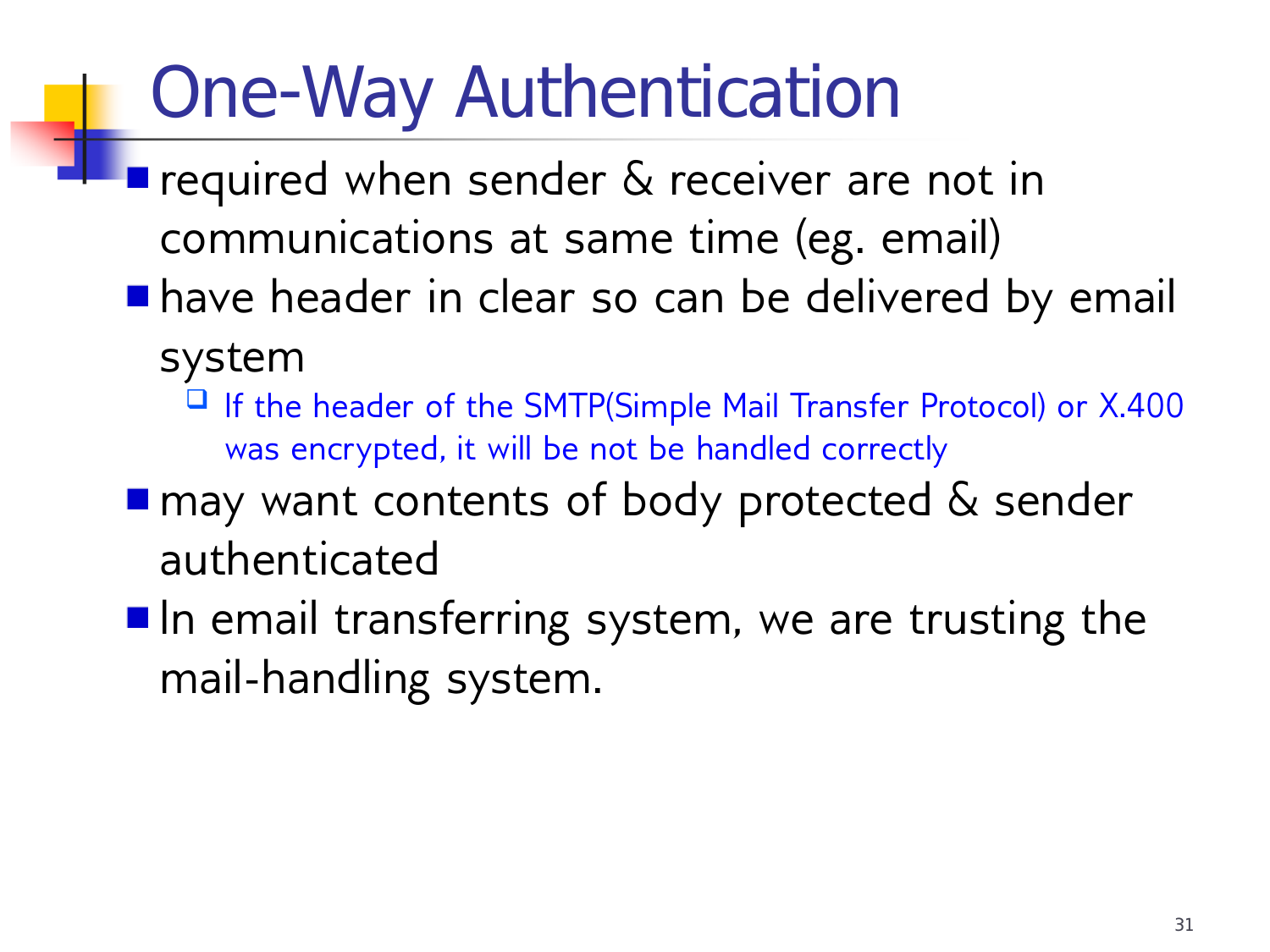

# One-Way Authentication
required when sender & receiver are not in communications at same time (eg. email)
have header in clear so can be delivered by email system
If the header of the SMTP(Simple Mail Transfer Protocol) or X.400 was encrypted, it will be not be handled correctly
may want contents of body protected & sender authenticated
In email transferring system, we are trusting the mail-handling system.
31